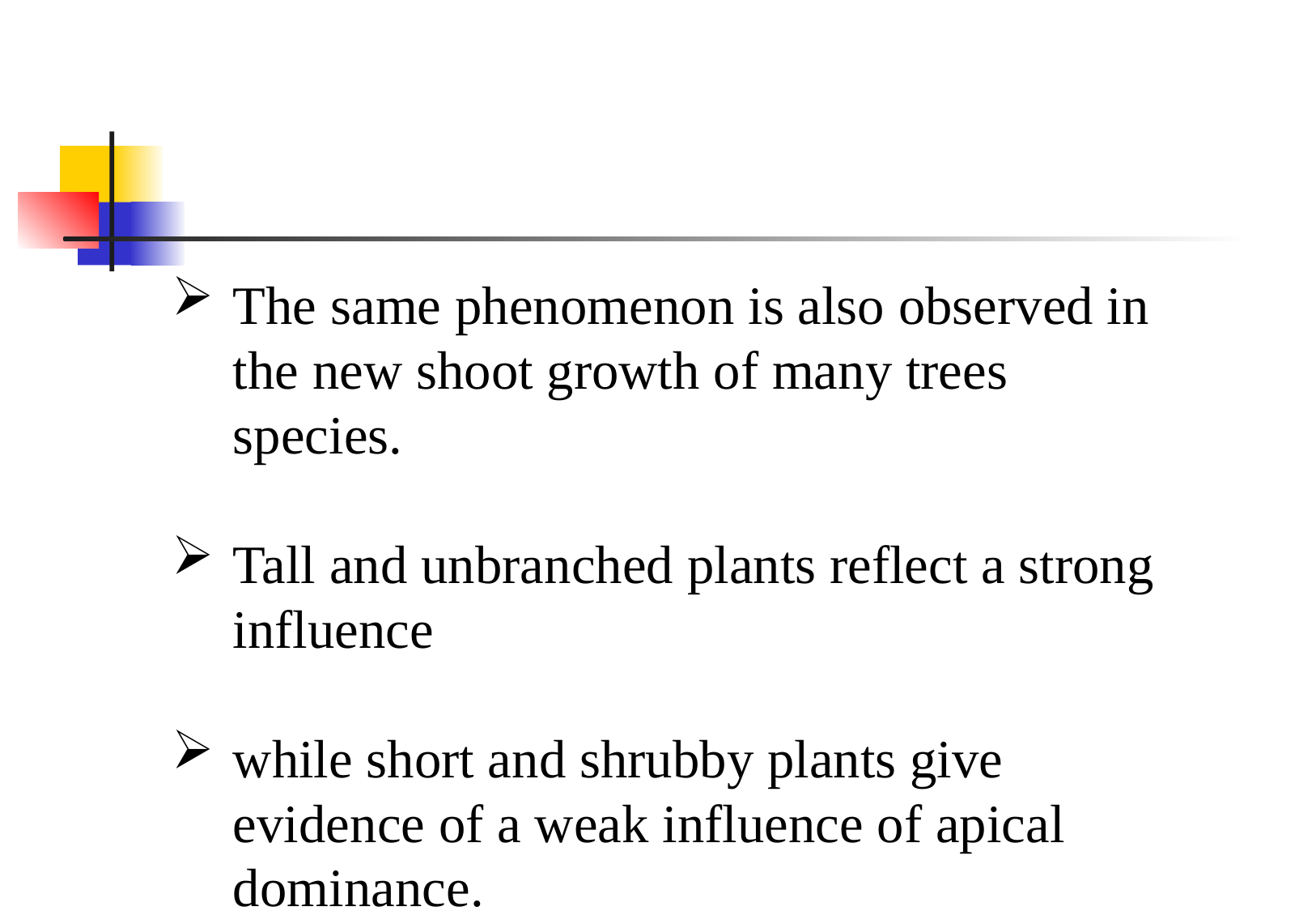

The same phenomenon is also observed in the new shoot growth of many trees species.

Tall and unbranched plants reflect a strong influence

while short and shrubby plants give evidence of a weak influence of apical dominance.